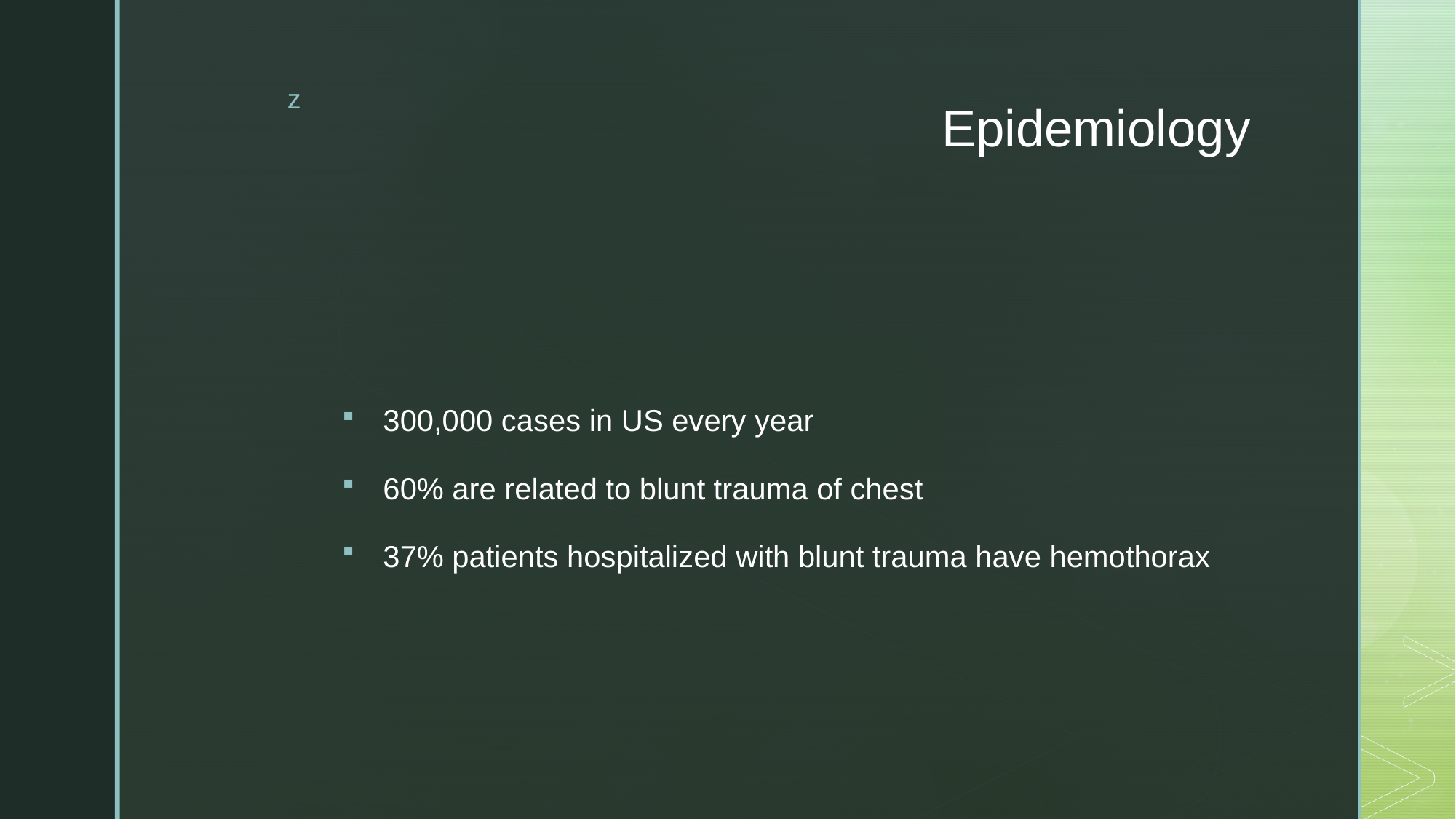

# Epidemiology
300,000 cases in US every year
60% are related to blunt trauma of chest
37% patients hospitalized with blunt trauma have hemothorax